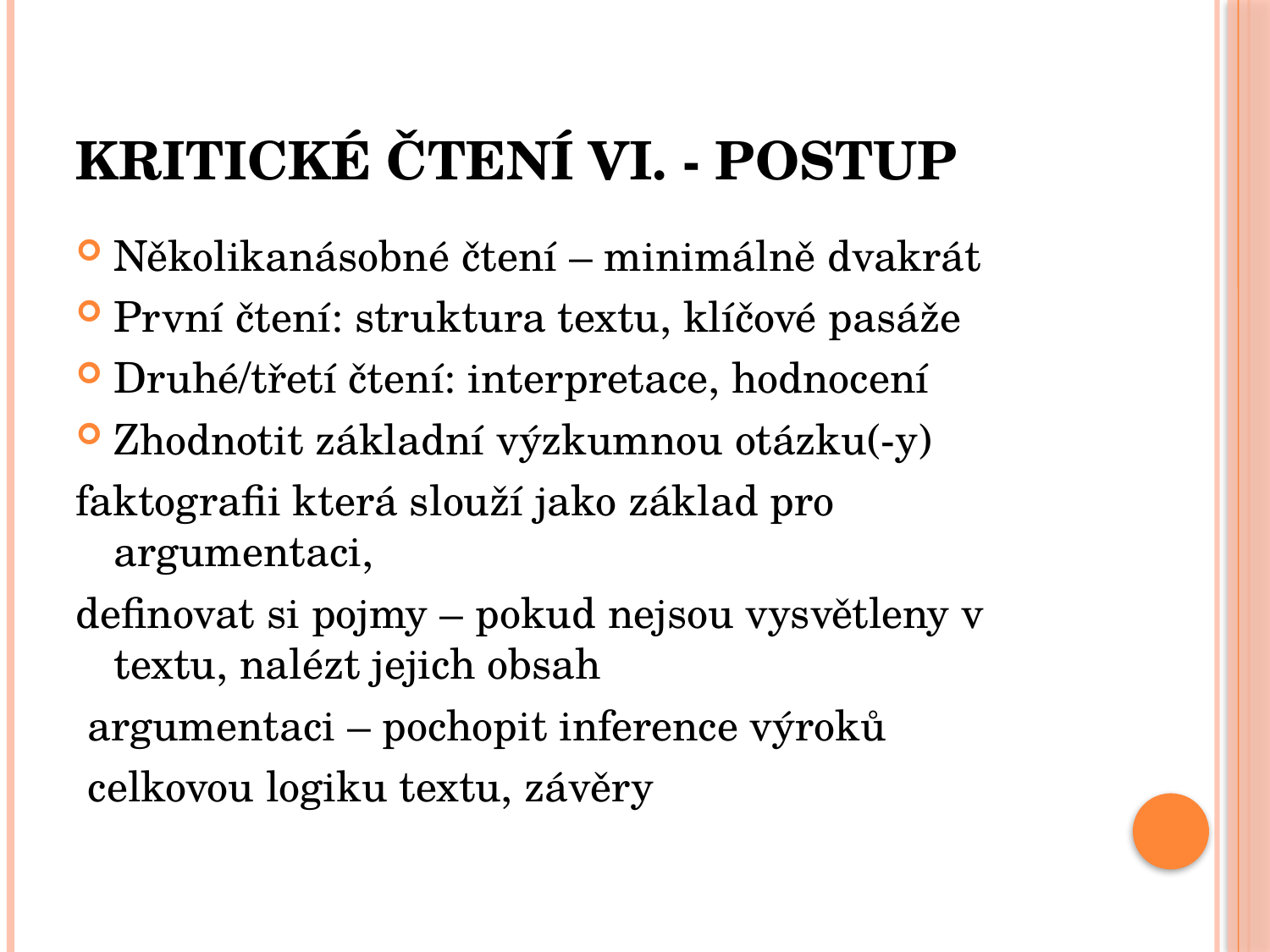

# Kritické čtení VI. - Postup
Několikanásobné čtení – minimálně dvakrát
První čtení: struktura textu, klíčové pasáže
Druhé/třetí čtení: interpretace, hodnocení
Zhodnotit základní výzkumnou otázku(-y)
faktografii která slouží jako základ pro argumentaci,
definovat si pojmy – pokud nejsou vysvětleny v textu, nalézt jejich obsah
 argumentaci – pochopit inference výroků
 celkovou logiku textu, závěry